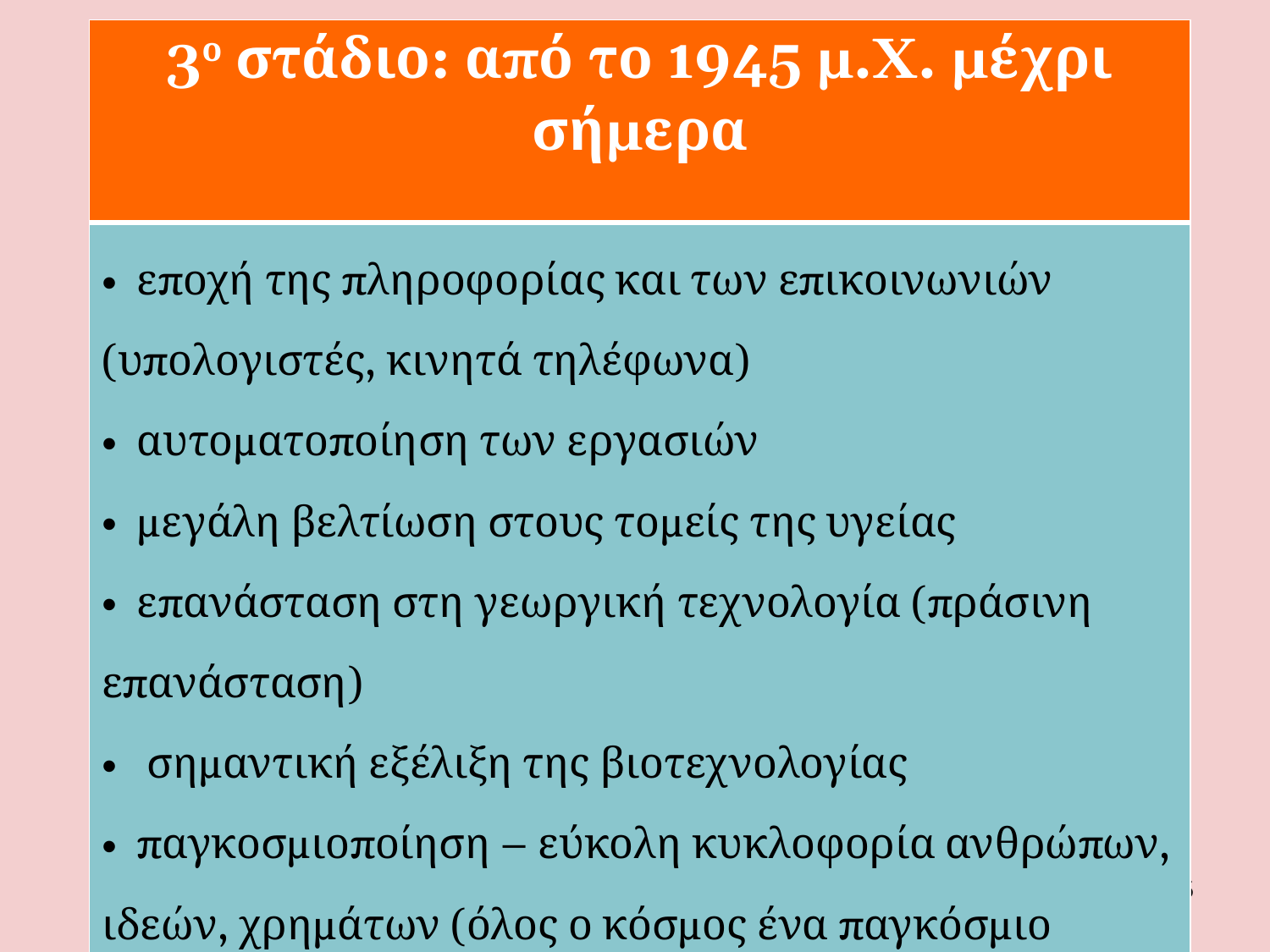

| 3ο στάδιο: από το 1945 μ.Χ. μέχρι σήμερα |
| --- |
| εποχή της πληροφορίας και των επικοινωνιών (υπολογιστές, κινητά τηλέφωνα) αυτοματοποίηση των εργασιών μεγάλη βελτίωση στους τομείς της υγείας επανάσταση στη γεωργική τεχνολογία (πράσινη επανάσταση) σημαντική εξέλιξη της βιοτεχνολογίας παγκοσμιοποίηση – εύκολη κυκλοφορία ανθρώπων, ιδεών, χρημάτων (όλος ο κόσμος ένα παγκόσμιο χωριό) |
5